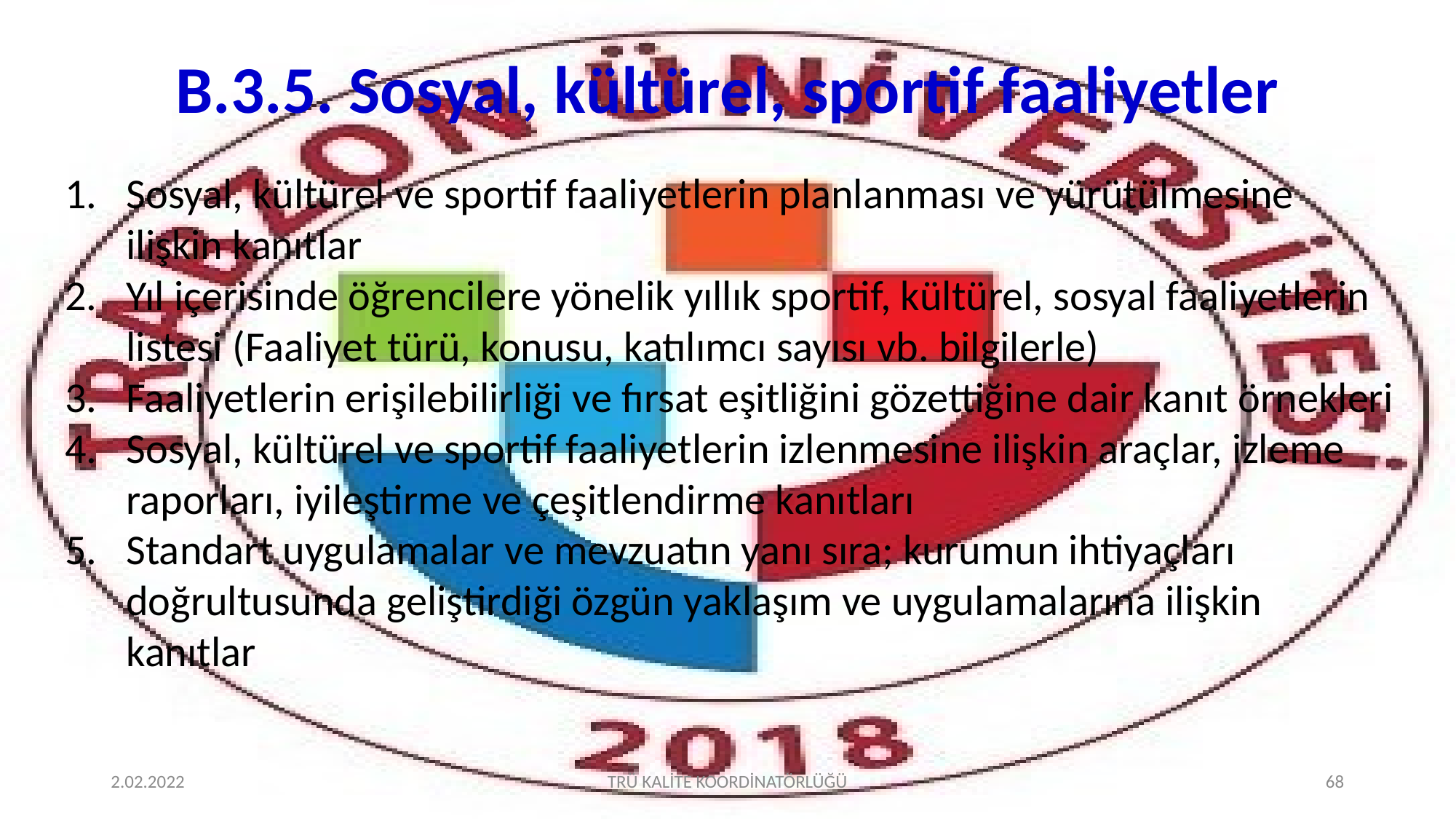

# B.3.5. Sosyal, kültürel, sportif faaliyetler
Sosyal, kültürel ve sportif faaliyetlerin planlanması ve yürütülmesine ilişkin kanıtlar
Yıl içerisinde öğrencilere yönelik yıllık sportif, kültürel, sosyal faaliyetlerin listesi (Faaliyet türü, konusu, katılımcı sayısı vb. bilgilerle)
Faaliyetlerin erişilebilirliği ve fırsat eşitliğini gözettiğine dair kanıt örnekleri
Sosyal, kültürel ve sportif faaliyetlerin izlenmesine ilişkin araçlar, izleme raporları, iyileştirme ve çeşitlendirme kanıtları
Standart uygulamalar ve mevzuatın yanı sıra; kurumun ihtiyaçları doğrultusunda geliştirdiği özgün yaklaşım ve uygulamalarına ilişkin kanıtlar

2.02.2022
TRÜ KALİTE KOORDİNATÖRLÜĞÜ
68